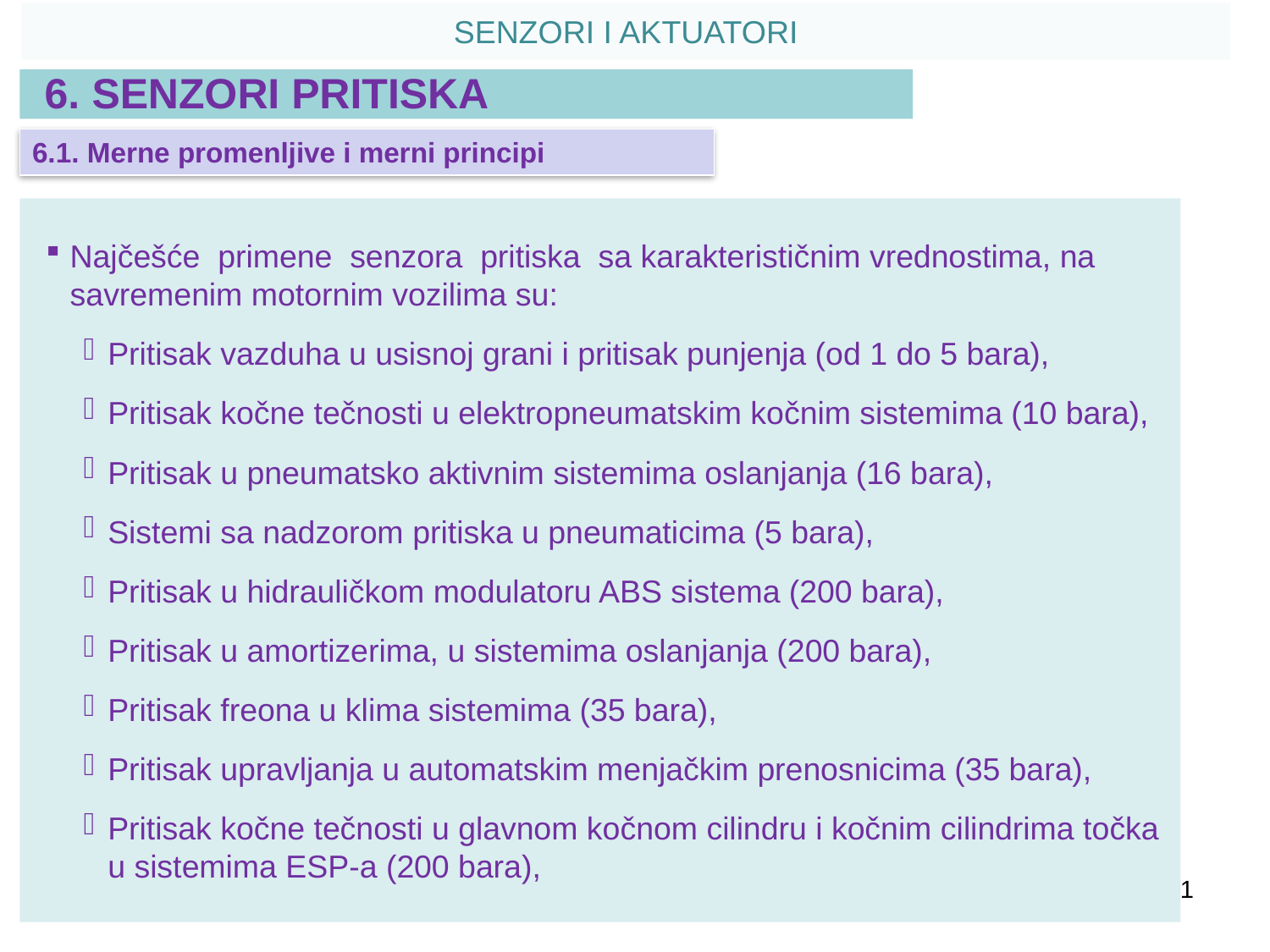

SENZORI I AKTUATORI
6. SENZORI PRITISKA
6.1. Merne promenljive i merni principi
Najčešće  primene  senzora  pritiska  sa karakterističnim vrednostima, na savremenim motornim vozilima su:
Pritisak vazduha u usisnoj grani i pritisak punjenja (od 1 do 5 bara),
Pritisak kočne tečnosti u elektropneumatskim kočnim sistemima (10 bara),
Pritisak u pneumatsko aktivnim sistemima oslanjanja (16 bara),
Sistemi sa nadzorom pritiska u pneumaticima (5 bara),
Pritisak u hidrauličkom modulatoru ABS sistema (200 bara),
Pritisak u amortizerima, u sistemima oslanjanja (200 bara),
Pritisak freona u klima sistemima (35 bara),
Pritisak upravljanja u automatskim menjačkim prenosnicima (35 bara),
Pritisak kočne tečnosti u glavnom kočnom cilindru i kočnim cilindrima točka u sistemima ESP-a (200 bara),
1